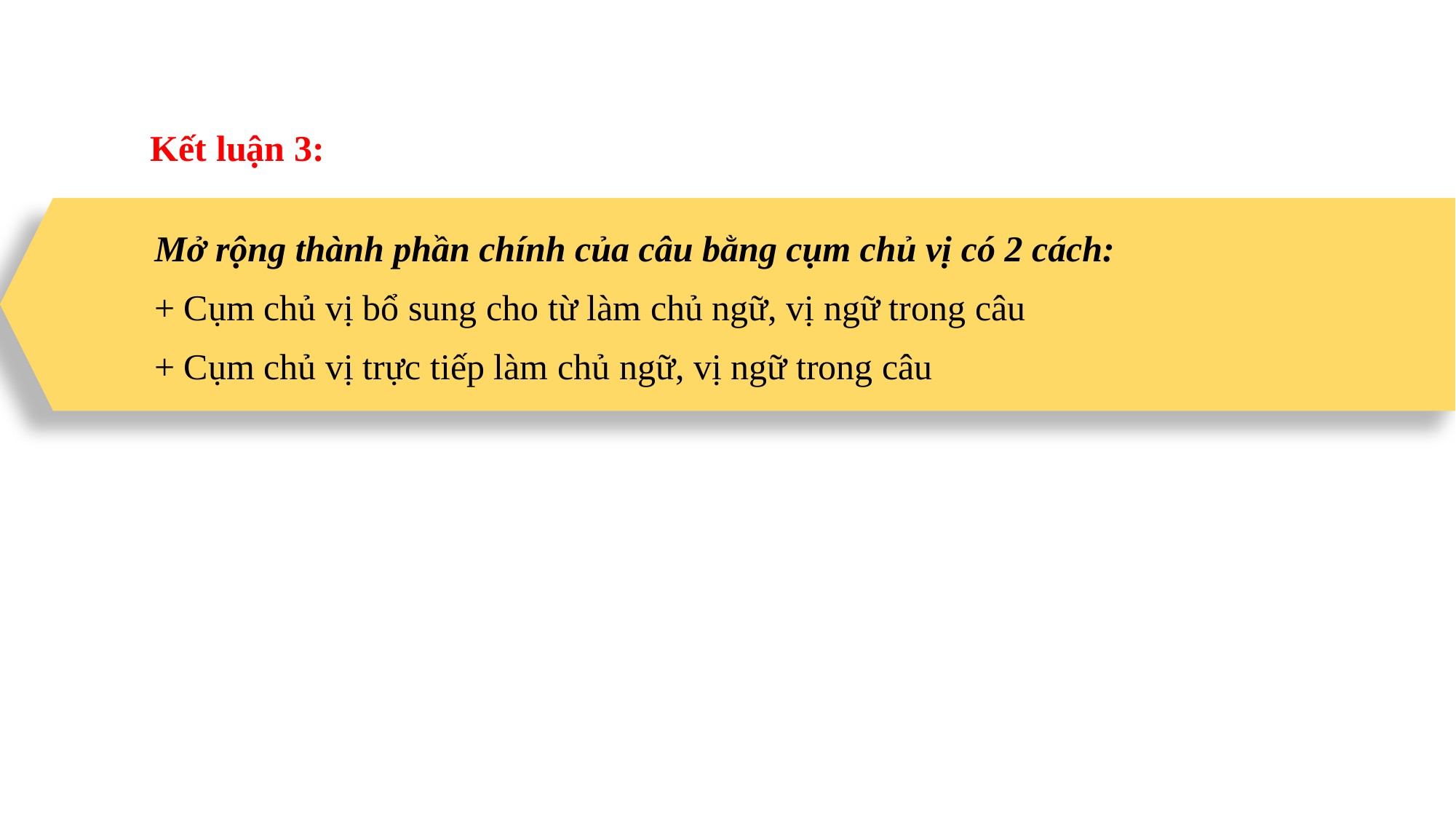

Kết luận 3:
Mở rộng thành phần chính của câu bằng cụm chủ vị có 2 cách:
+ Cụm chủ vị bổ sung cho từ làm chủ ngữ, vị ngữ trong câu
+ Cụm chủ vị trực tiếp làm chủ ngữ, vị ngữ trong câu